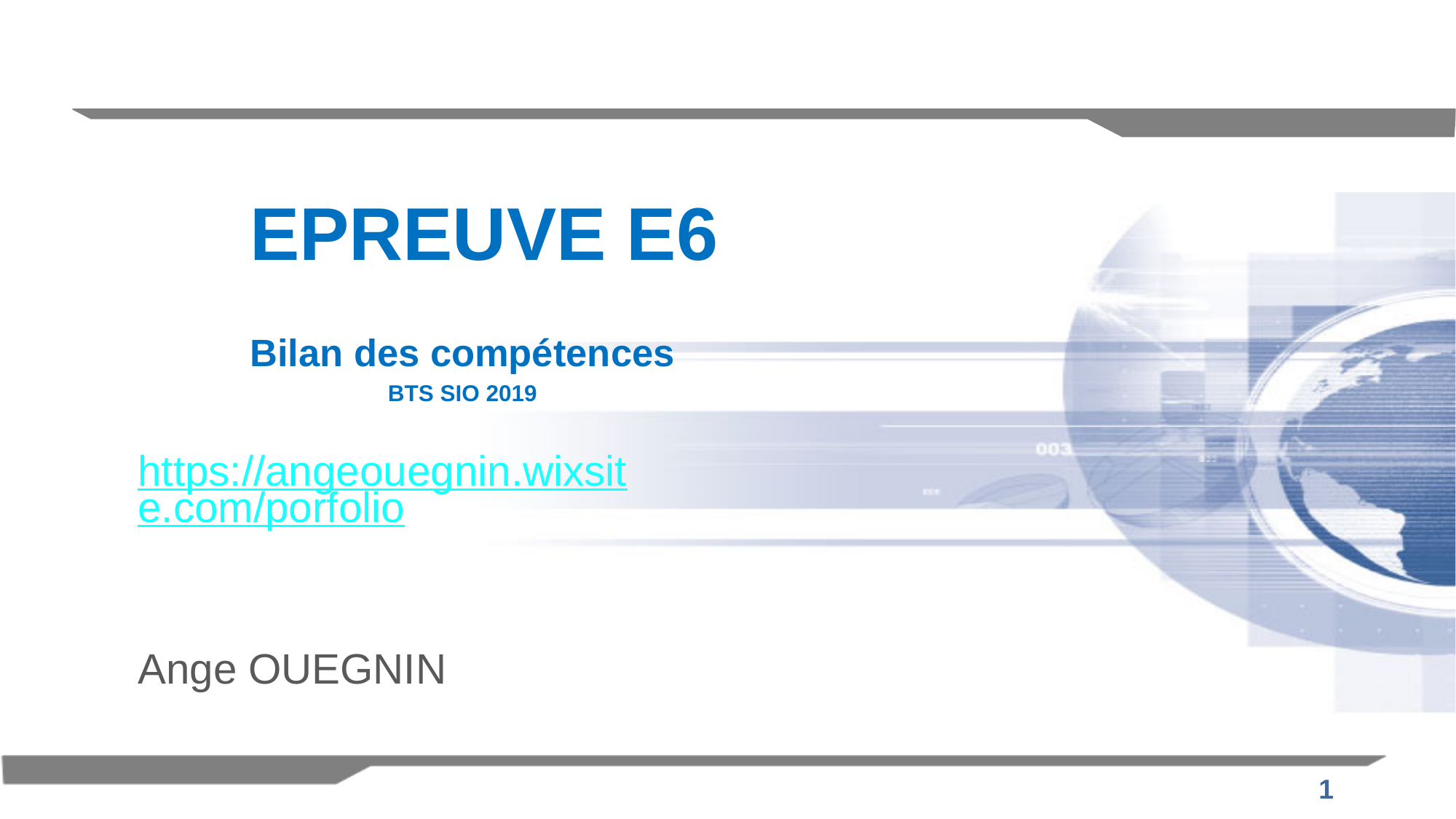

# EPREUVE E6
Bilan des compétences
BTS SIO 2019

https://angeouegnin.wixsite.com/porfolio
Ange OUEGNIN